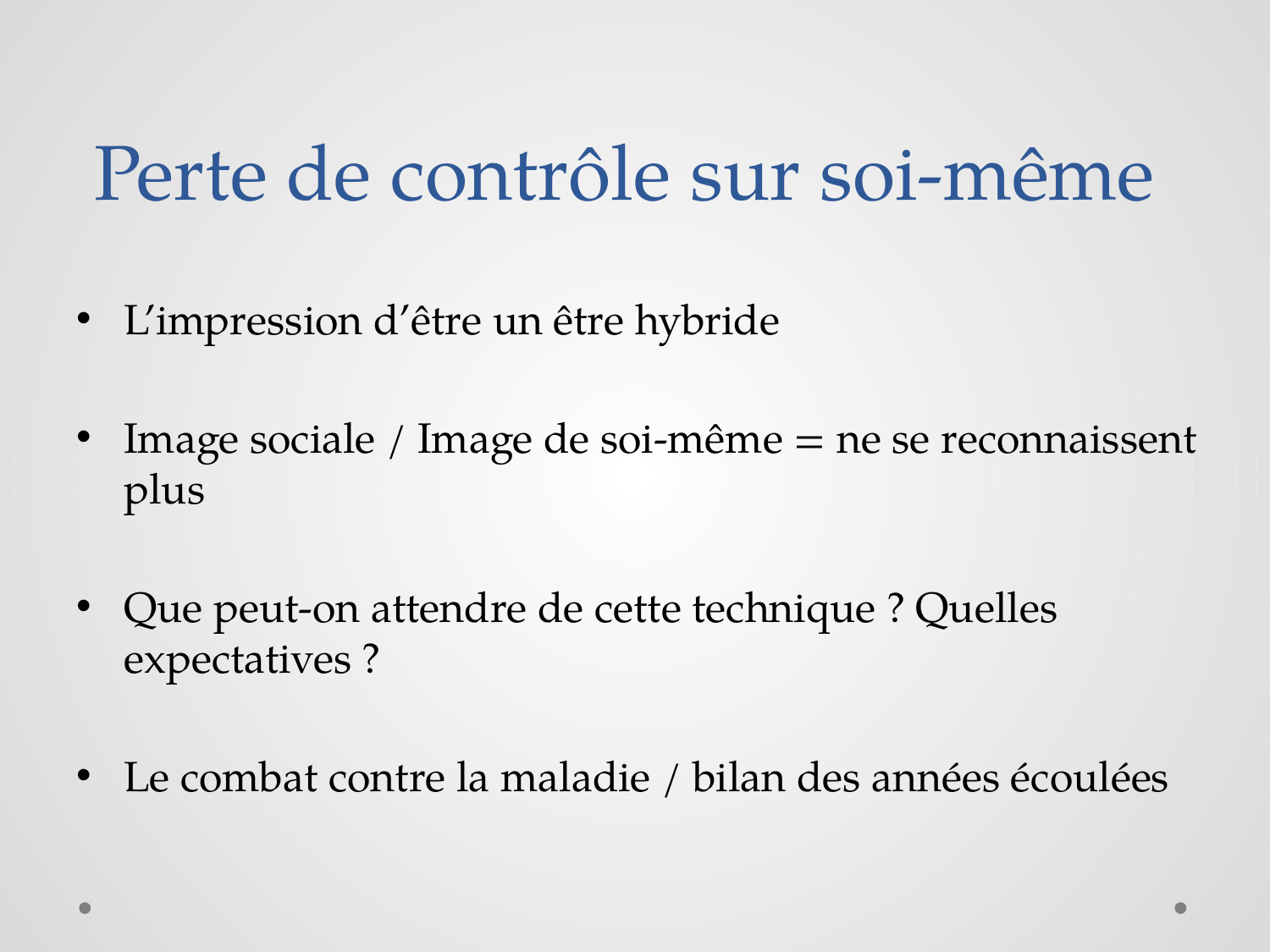

# Perte de contrôle sur soi-même
L’impression d’être un être hybride

Image sociale / Image de soi-même = ne se reconnaissent plus

Que peut-on attendre de cette technique ? Quelles expectatives ?

Le combat contre la maladie / bilan des années écoulées